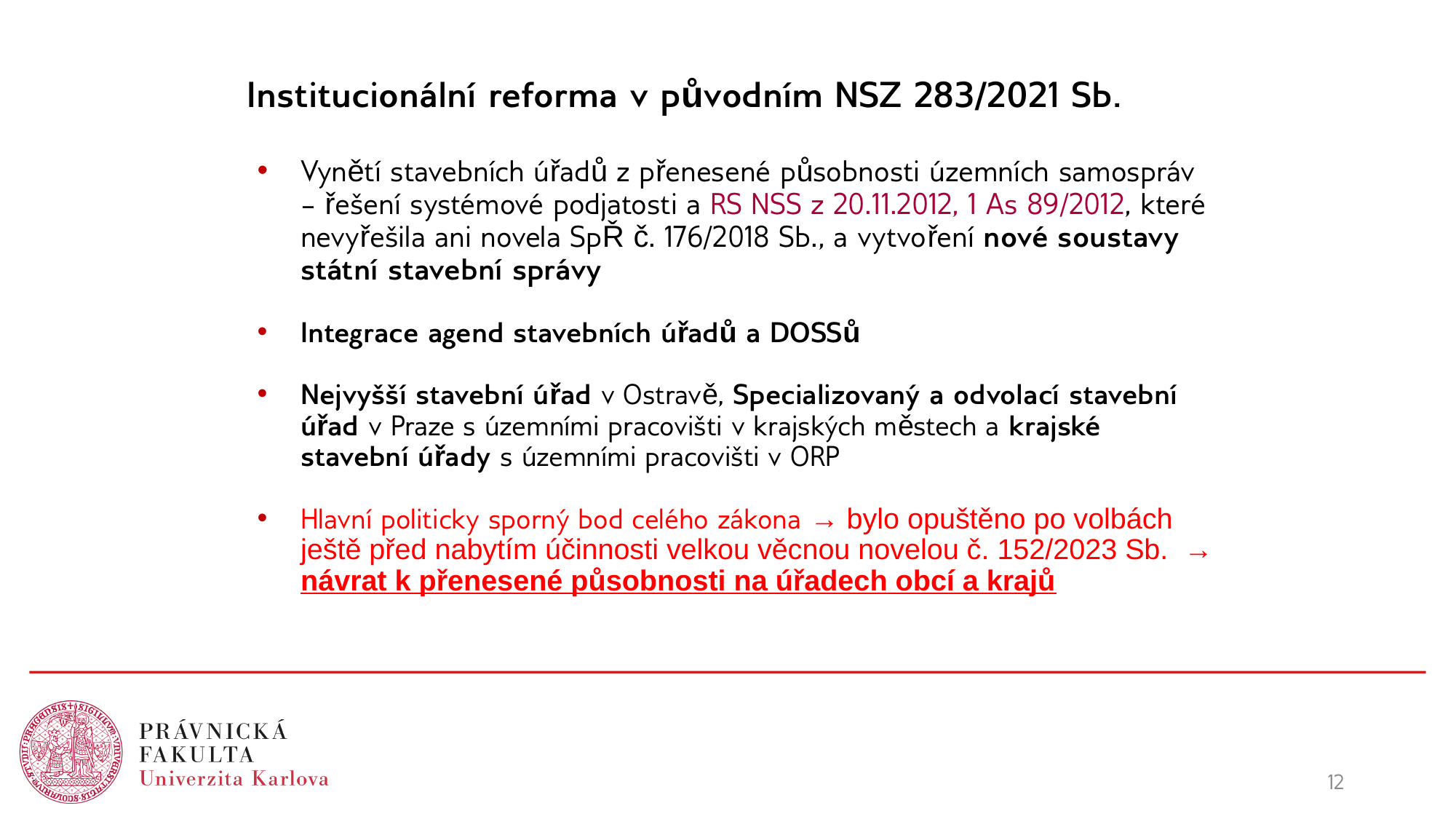

# Institucionální reforma v původním NSZ 283/2021 Sb.
Vynětí stavebních úřadů z přenesené působnosti územních samospráv – řešení systémové podjatosti a RS NSS z 20.11.2012, 1 As 89/2012, které nevyřešila ani novela SpŘ č. 176/2018 Sb., a vytvoření nové soustavy státní stavební správy

Integrace agend stavebních úřadů a DOSSů

Nejvyšší stavební úřad v Ostravě, Specializovaný a odvolací stavební úřad v Praze s územními pracovišti v krajských městech a krajské stavební úřady s územními pracovišti v ORP

Hlavní politicky sporný bod celého zákona → bylo opuštěno po volbách  ještě před nabytím účinnosti velkou věcnou novelou č. 152/2023 Sb.  → návrat k přenesené působnosti na úřadech obcí a krajů
12